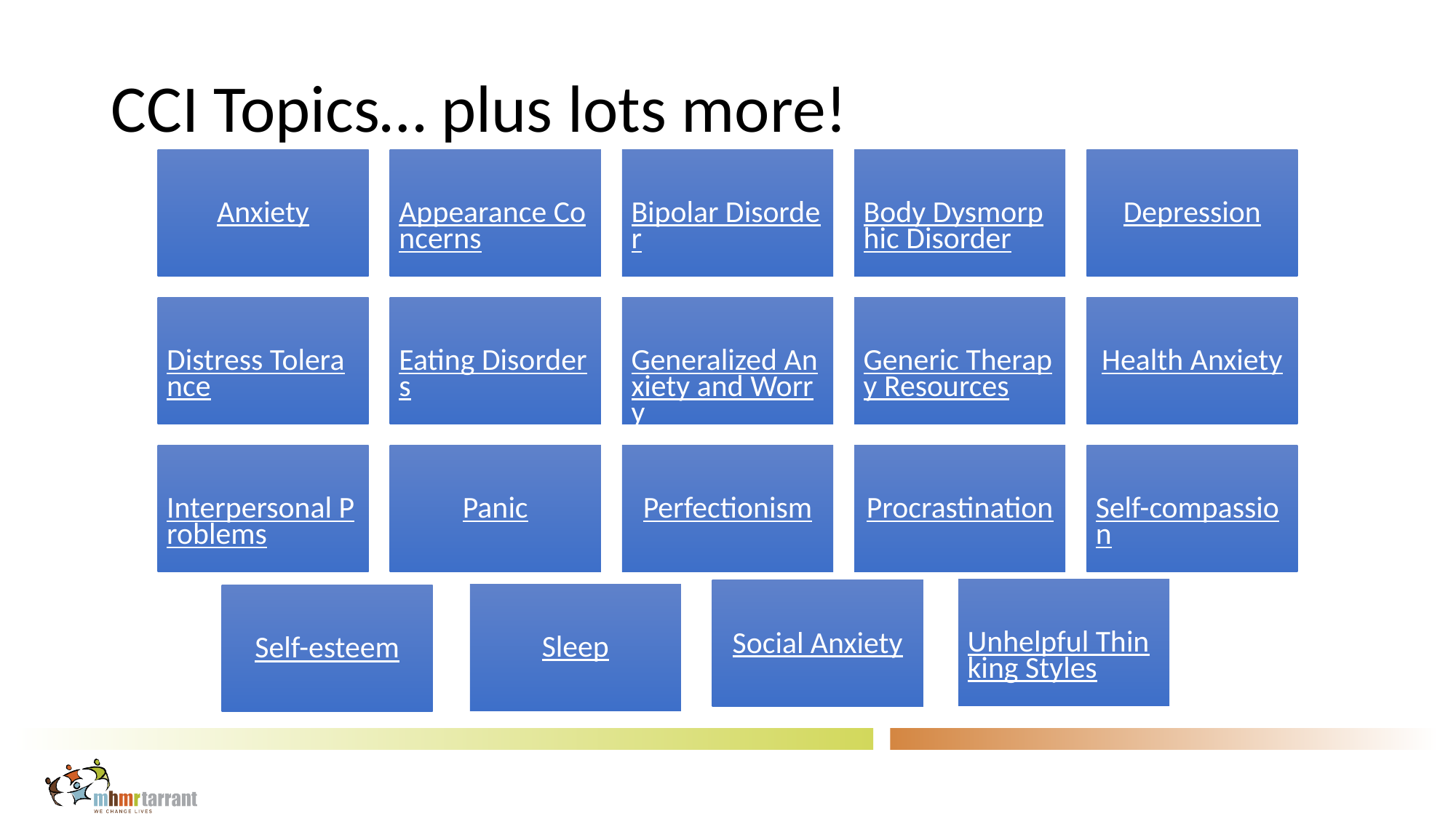

# CCI Topics… plus lots more!
Anxiety
Appearance Concerns
Bipolar Disorder
Body Dysmorphic Disorder
Depression
Distress Tolerance
Eating Disorders
Generalized Anxiety and Worry
Generic Therapy Resources
Health Anxiety
Interpersonal Problems
Panic
Perfectionism
Procrastination
Self-compassion
Self-esteem
Sleep
Social Anxiety
Unhelpful Thinking Styles